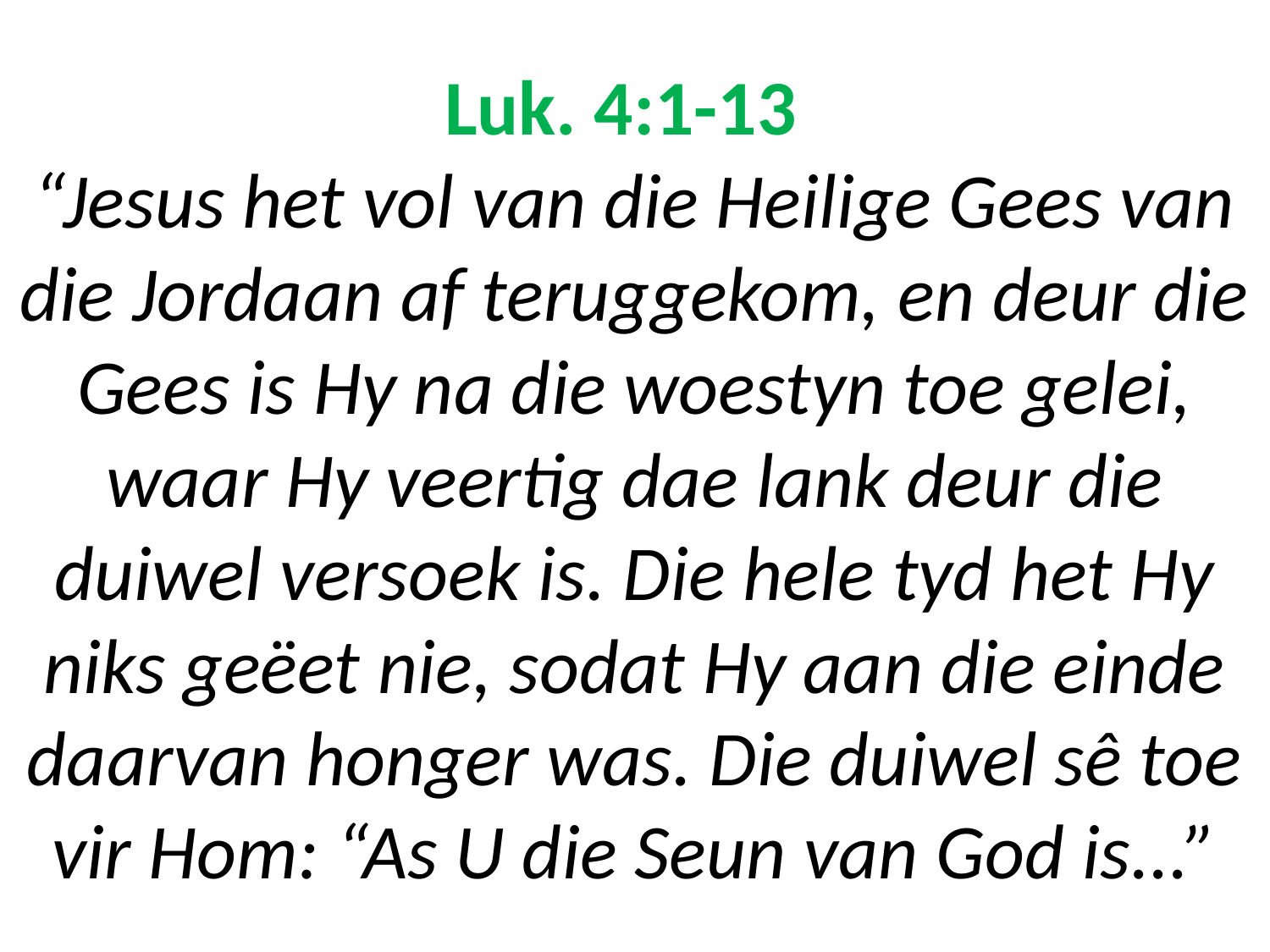

# Luk. 4:1-13 “Jesus het vol van die Heilige Gees van die Jordaan af teruggekom, en deur die Gees is Hy na die woestyn toe gelei, waar Hy veertig dae lank deur die duiwel versoek is. Die hele tyd het Hy niks geëet nie, sodat Hy aan die einde daarvan honger was. Die duiwel sê toe vir Hom: “As U die Seun van God is...”